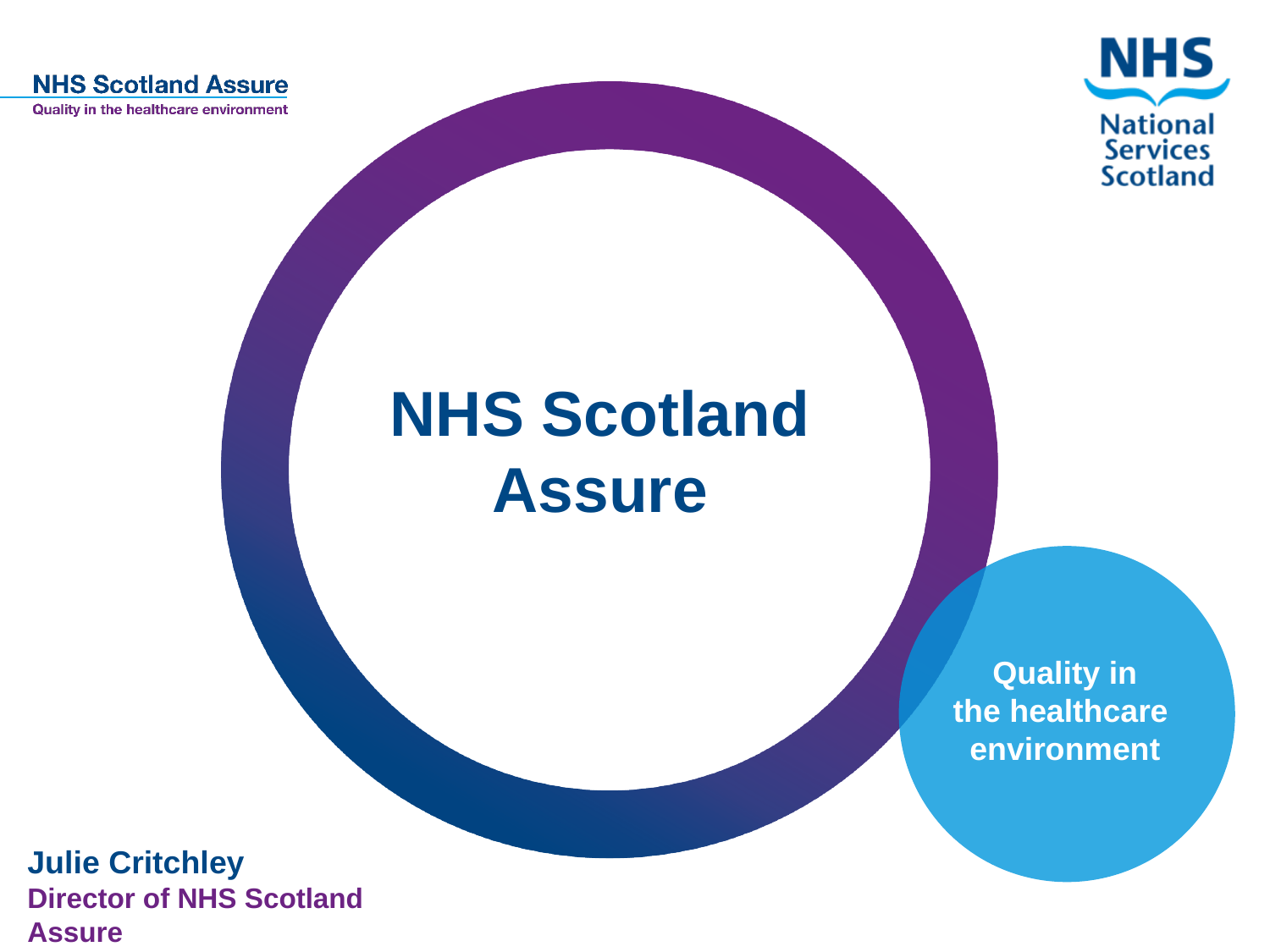

NHS Scotland Assure

Quality in the healthcare environment
Julie Critchley
Director of NHS Scotland Assure